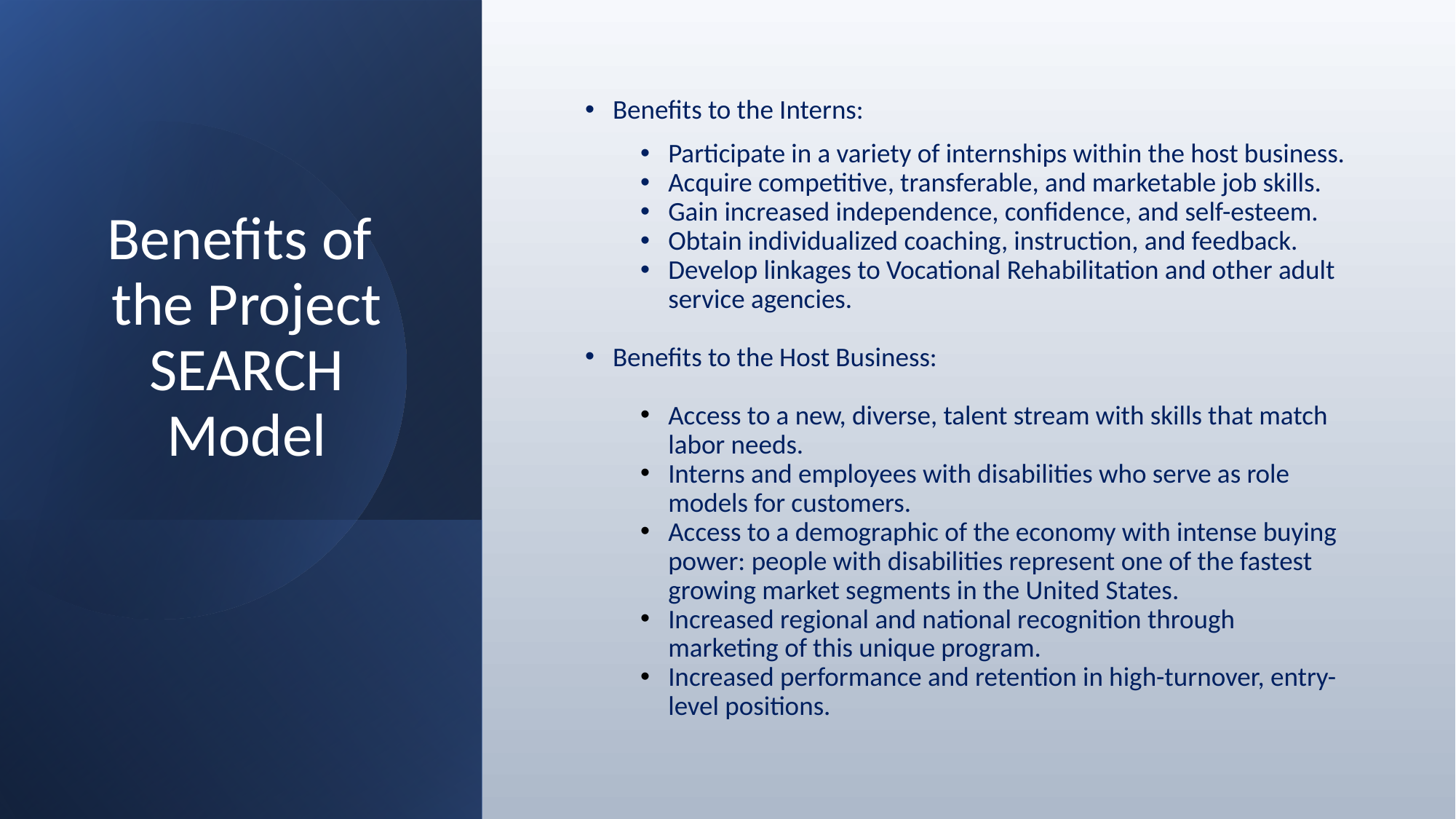

# Benefits of the Project SEARCH Model
Benefits to the Interns:
Participate in a variety of internships within the host business.
Acquire competitive, transferable, and marketable job skills.
Gain increased independence, confidence, and self-esteem.
Obtain individualized coaching, instruction, and feedback.
Develop linkages to Vocational Rehabilitation and other adult service agencies.

Benefits to the Host Business:

Access to a new, diverse, talent stream with skills that match labor needs.
Interns and employees with disabilities who serve as role models for customers.
Access to a demographic of the economy with intense buying power: people with disabilities represent one of the fastest growing market segments in the United States.
Increased regional and national recognition through marketing of this unique program.
Increased performance and retention in high-turnover, entry-level positions.